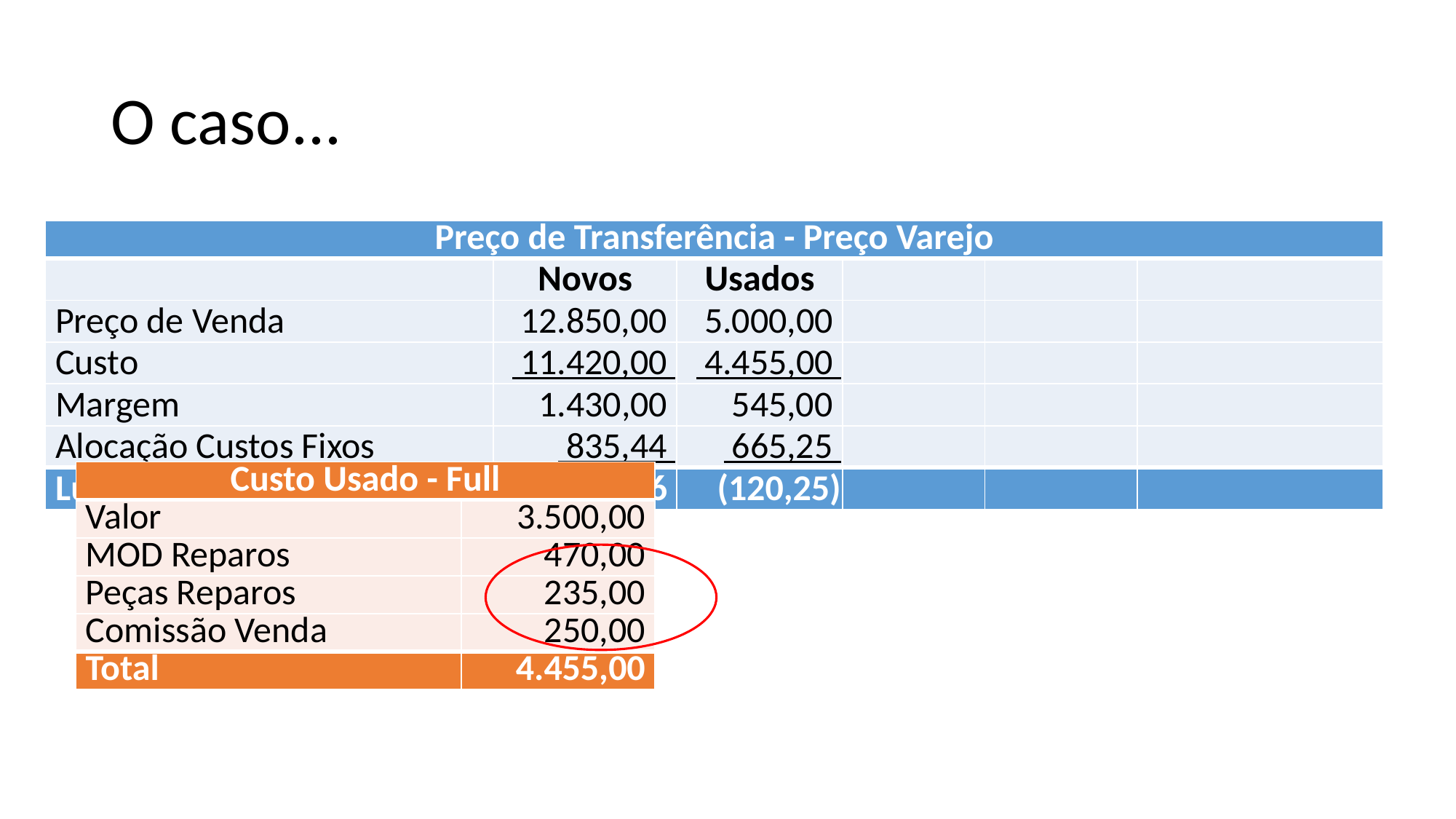

# O caso...
| Preço de Transferência - Preço Varejo |  |  |  |  |  |
| --- | --- | --- | --- | --- | --- |
|  | Novos | Usados |  |  |  |
| Preço de Venda | 12.850,00 | 5.000,00 |  |  |  |
| Custo | 11.420,00 | 4.455,00 |  |  |  |
| Margem | 1.430,00 | 545,00 |  |  |  |
| Alocação Custos Fixos | 835,44 | 665,25 |  |  |  |
| Lucro Líquido | 594,56 | (120,25) |  |  |  |
| Custo Usado - Full |  |
| --- | --- |
| Valor | 3.500,00 |
| MOD Reparos | 470,00 |
| Peças Reparos | 235,00 |
| Comissão Venda | 250,00 |
| Total | 4.455,00 |